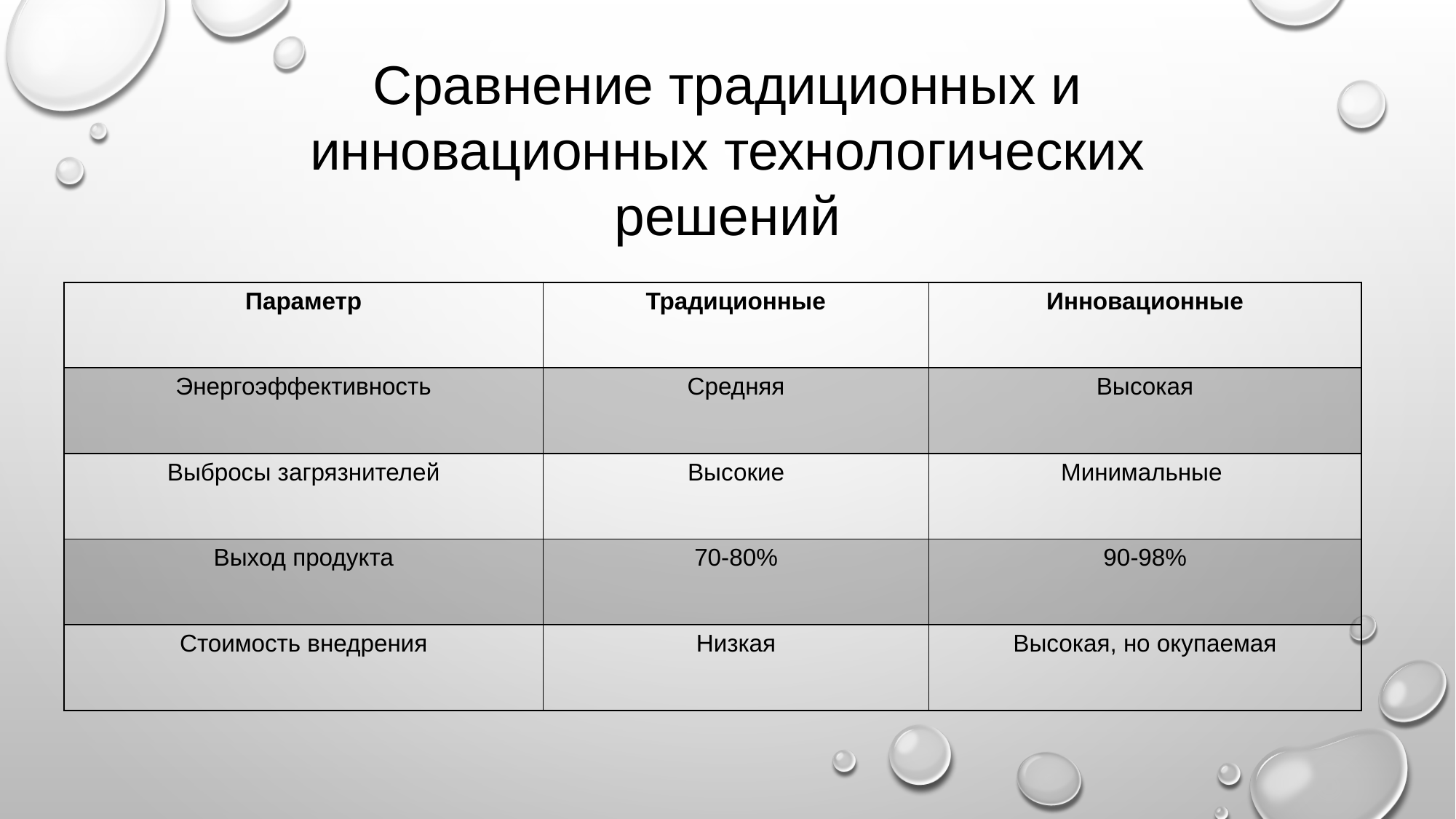

Сравнение традиционных и инновационных технологических решений
| Параметр | Традиционные | Инновационные |
| --- | --- | --- |
| Энергоэффективность | Средняя | Высокая |
| Выбросы загрязнителей | Высокие | Минимальные |
| Выход продукта | 70-80% | 90-98% |
| Стоимость внедрения | Низкая | Высокая, но окупаемая |